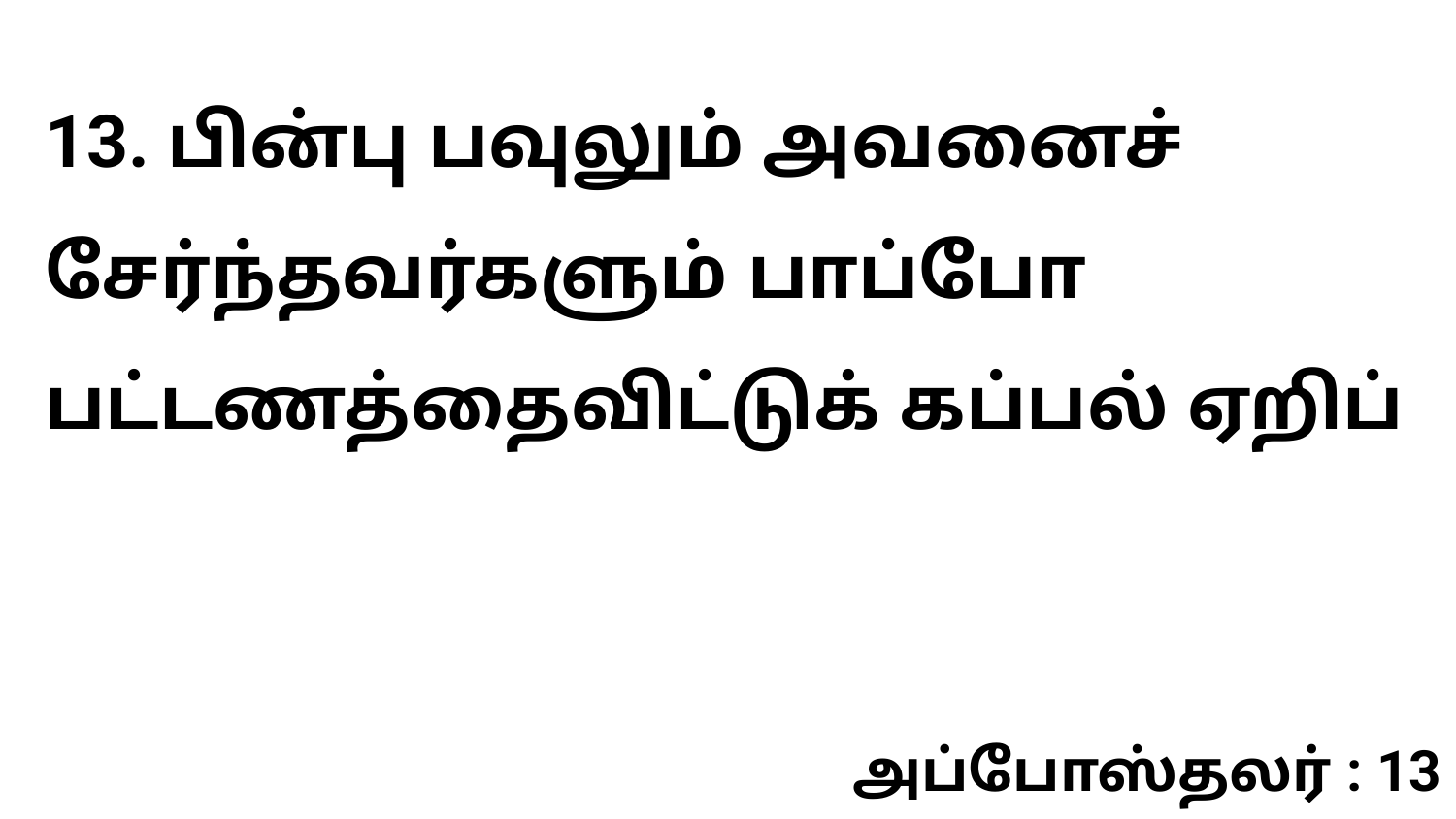

13. பின்பு பவுலும் அவனைச் சேர்ந்தவர்களும் பாப்போ பட்டணத்தைவிட்டுக் கப்பல் ஏறிப்
அப்போஸ்தலர் : 13